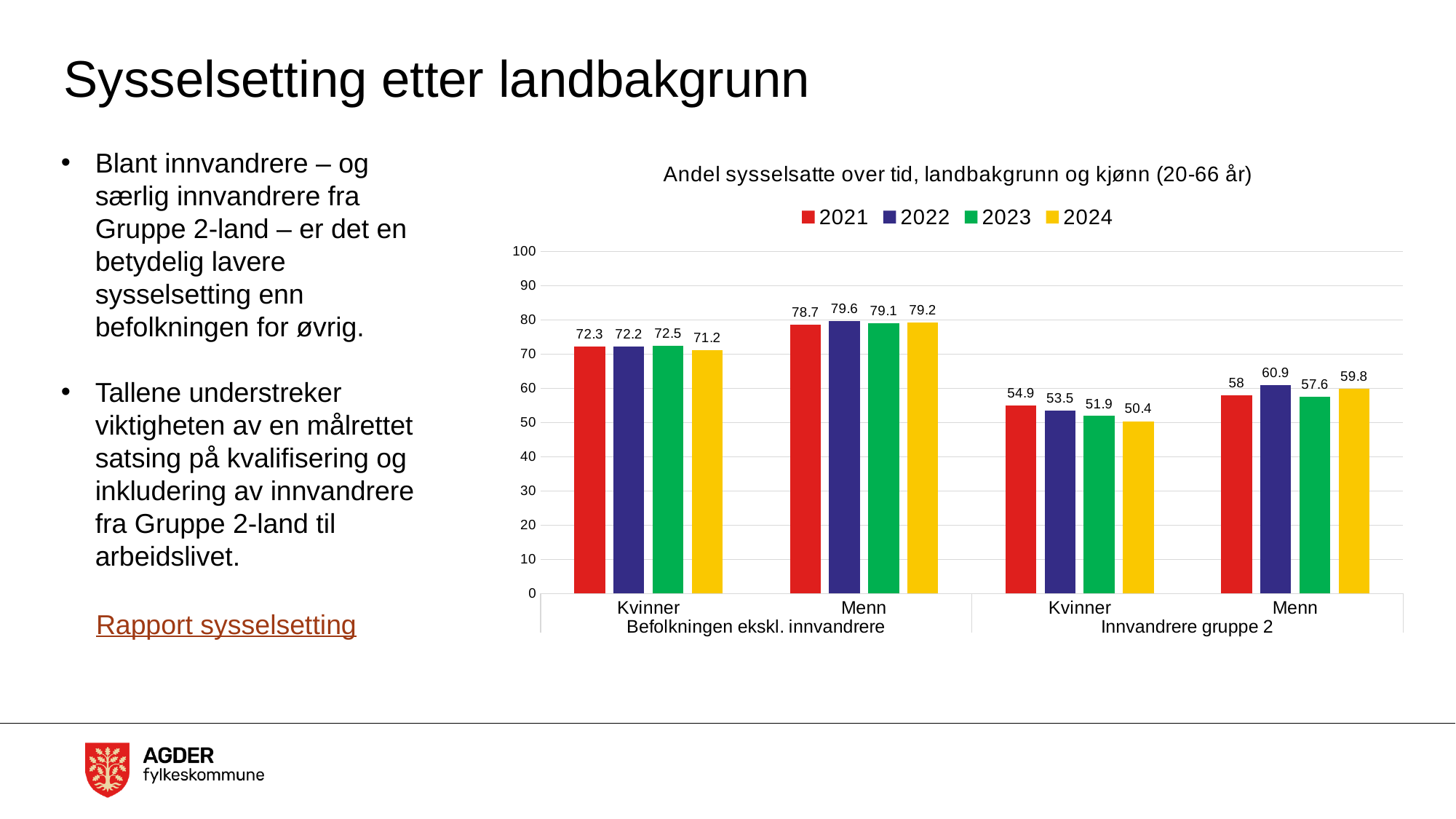

# Sysselsetting etter landbakgrunn
Blant innvandrere – og særlig innvandrere fra Gruppe 2-land – er det en betydelig lavere sysselsetting enn befolkningen for øvrig.

Tallene understreker viktigheten av en målrettet satsing på kvalifisering og inkludering av innvandrere fra Gruppe 2-land til arbeidslivet.

### Chart: Andel sysselsatte over tid, landbakgrunn og kjønn (20-66 år)

| Category | 2021 | 2022 | 2023 | 2024 |
|---|---|---|---|---|
| Kvinner | 72.3 | 72.2 | 72.5 | 71.2 |
| Menn | 78.7 | 79.6 | 79.1 | 79.2 |
| Kvinner | 54.9 | 53.5 | 51.9 | 50.4 |
| Menn | 58.0 | 60.9 | 57.6 | 59.8 |
Rapport sysselsetting